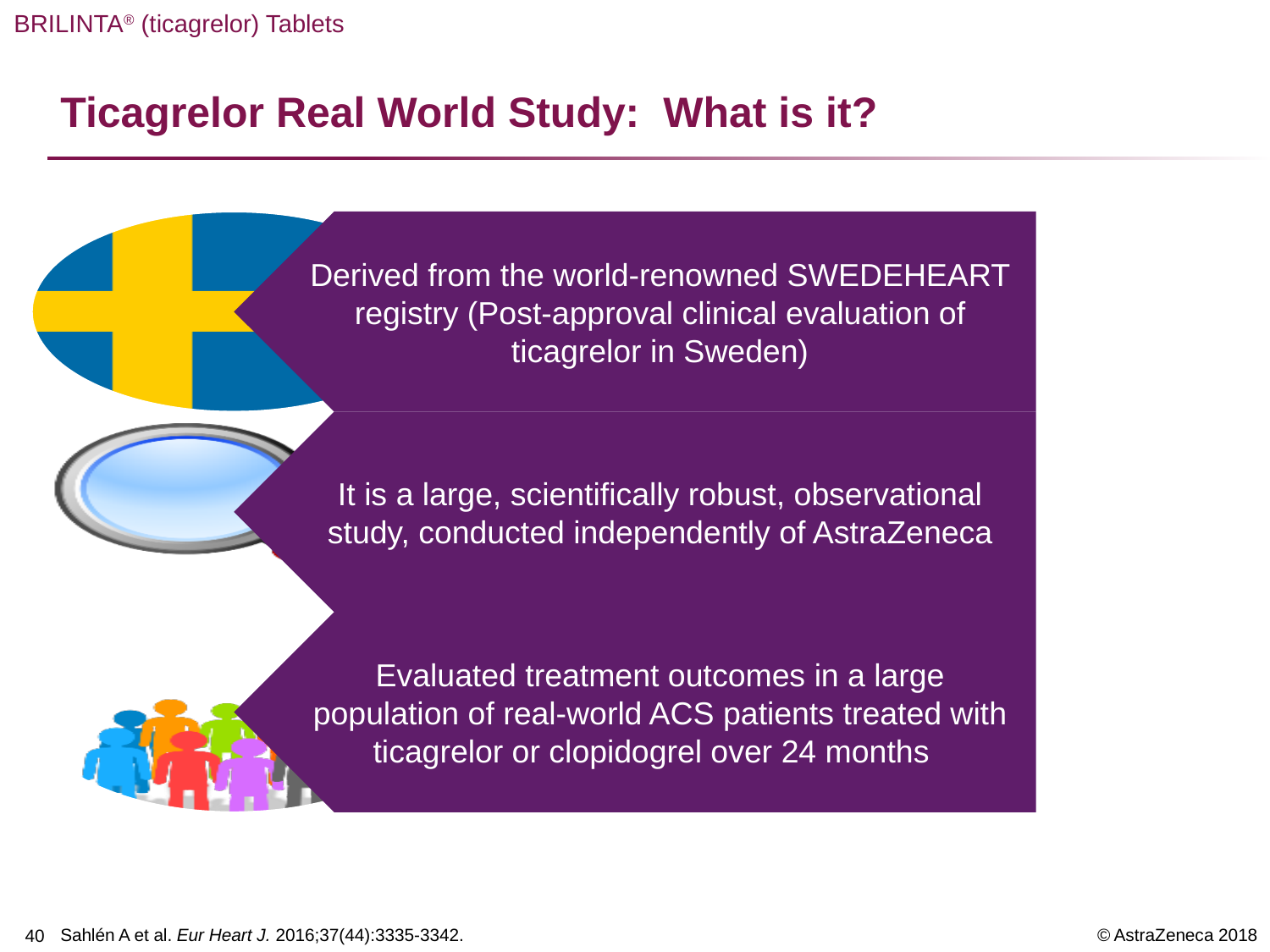

# Ticagrelor Real World Study:  What is it?
Derived from the world-renowned SWEDEHEART registry (Post-approval clinical evaluation of ticagrelor in Sweden)
It is a large, scientifically robust, observational study, conducted independently of AstraZeneca
Evaluated treatment outcomes in a large population of real-world ACS patients treated with ticagrelor or clopidogrel over 24 months
Sahlén A et al. Eur Heart J. 2016;37(44):3335-3342.
40